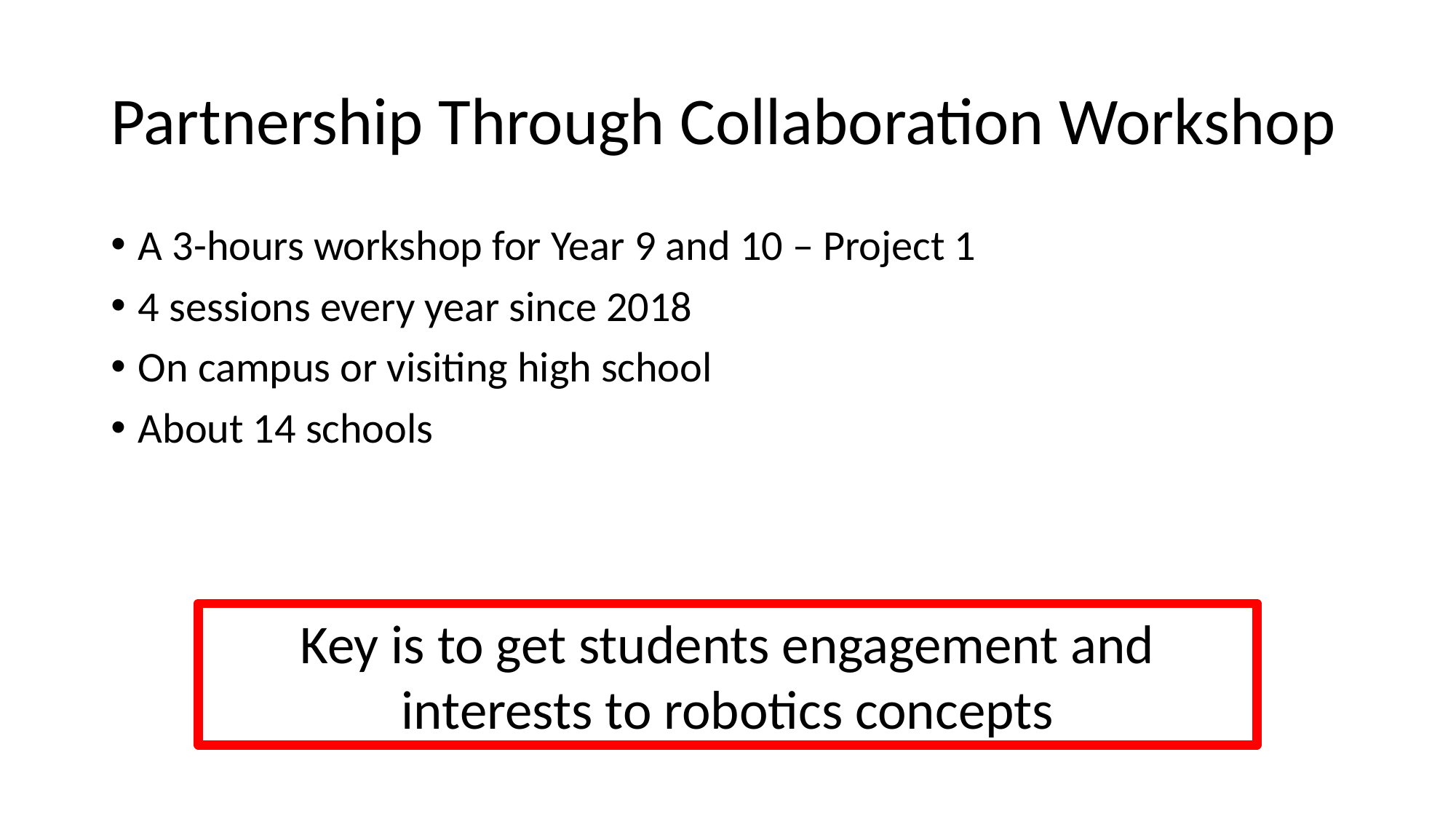

# Partnership Through Collaboration Workshop
A 3-hours workshop for Year 9 and 10 – Project 1
4 sessions every year since 2018
On campus or visiting high school
About 14 schools
Key is to get students engagement and interests to robotics concepts